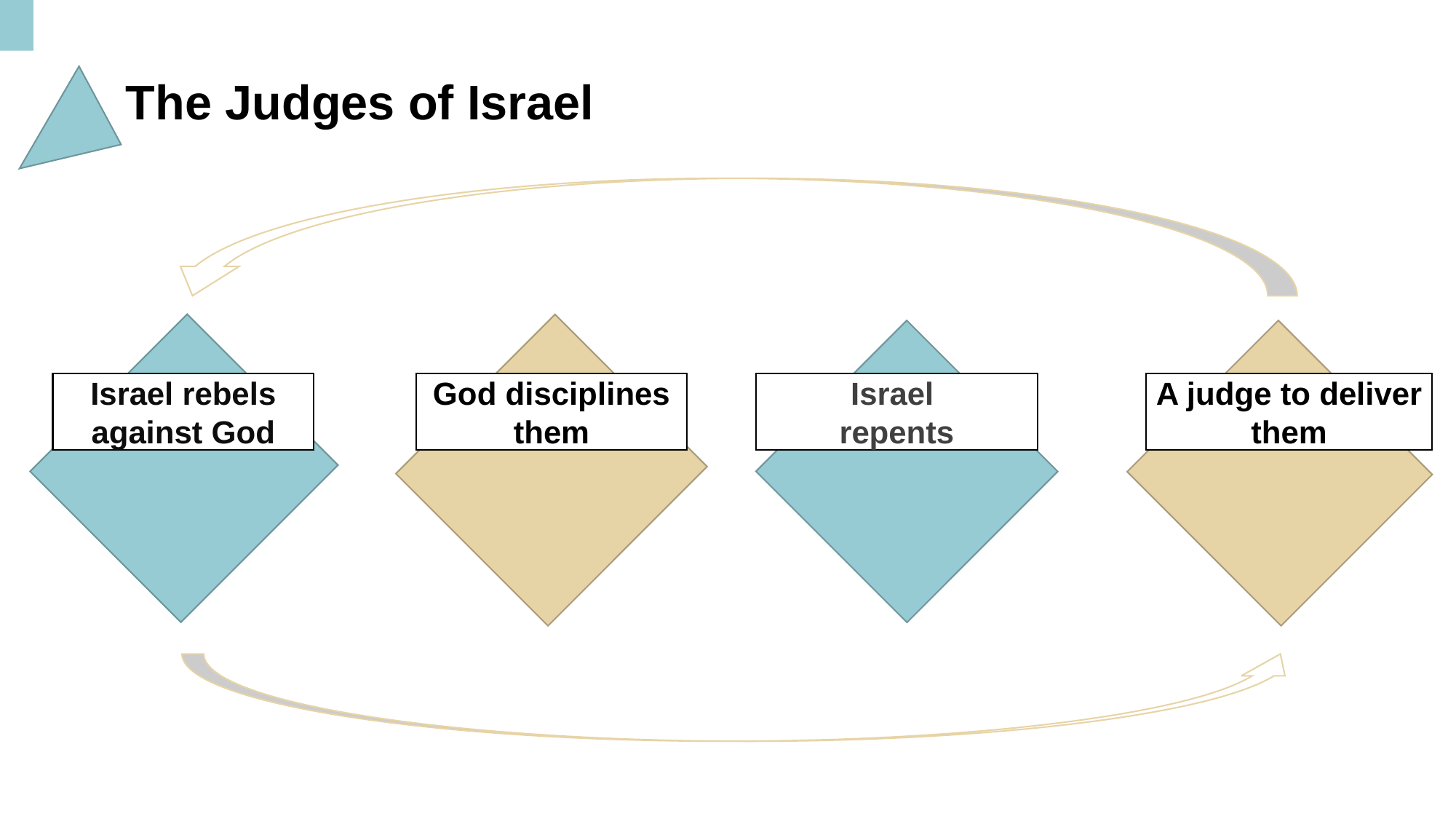

The Judges of Israel

Israel rebels against God
God disciplines them
Israel
repents
A judge to deliver them